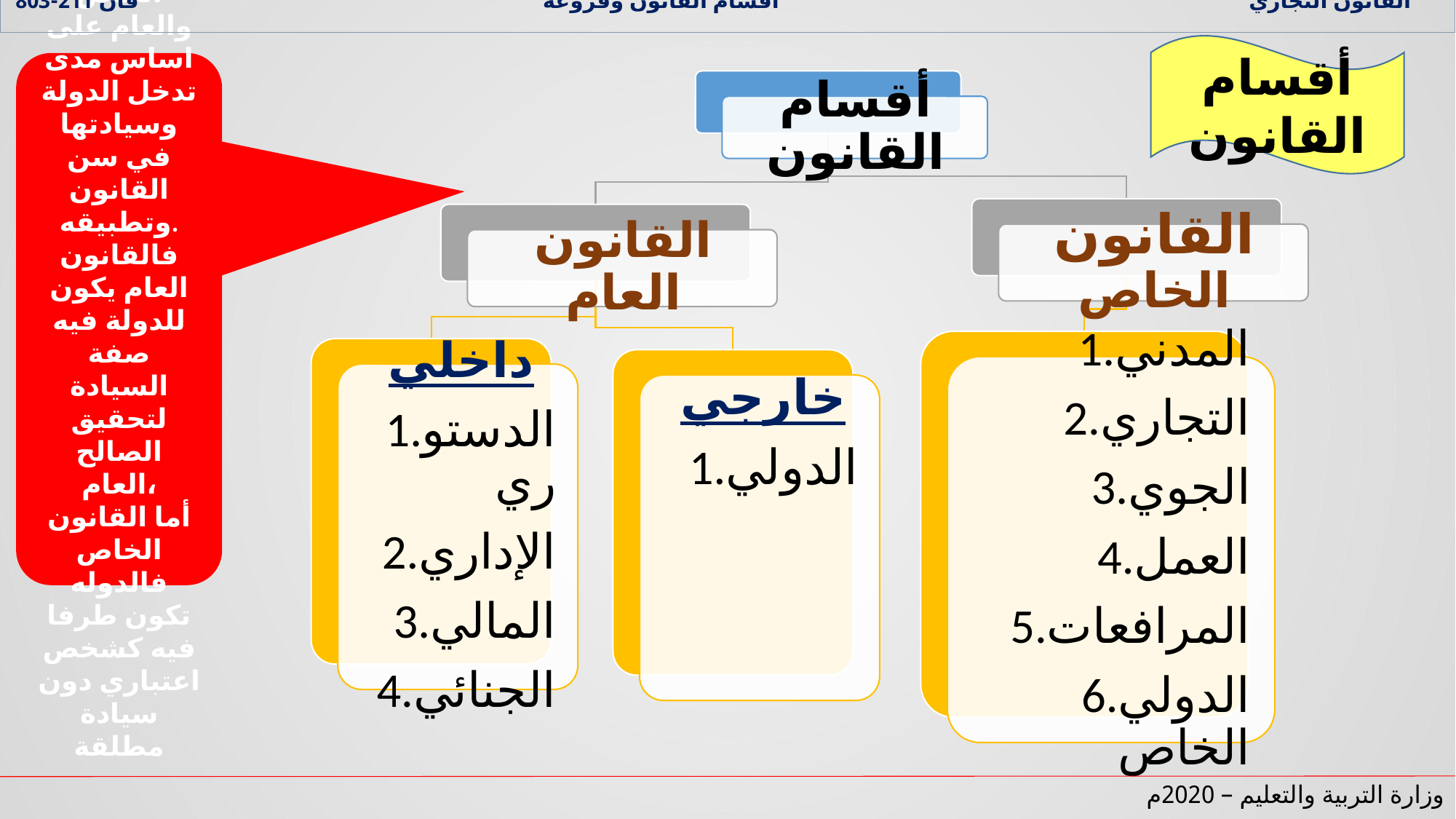

القانون التجاري                                                                                      أقسام القانون وفروعه                                                                          قان 211-803
أقسام القانون
يمكن التفريق بين القانون الخاص والعام على اساس مدى تدخل الدولة وسيادتها في سن القانون وتطبيقه.
فالقانون العام يكون للدولة فيه صفة السيادة لتحقيق الصالح العام،
أما القانون الخاص فالدوله تكون طرفا فيه كشخص اعتباري دون سيادة مطلقة
أقسام القانون
القانون العام
داخلي
1.الدستوري
2.الإداري
3.المالي
4.الجنائي
خارجي
1.الدولي

القانون الخاص
1.المدني
2.التجاري
3.الجوي
4.العمل
5.المرافعات
6.الدولي الخاص
وزارة التربية والتعليم – 2020م